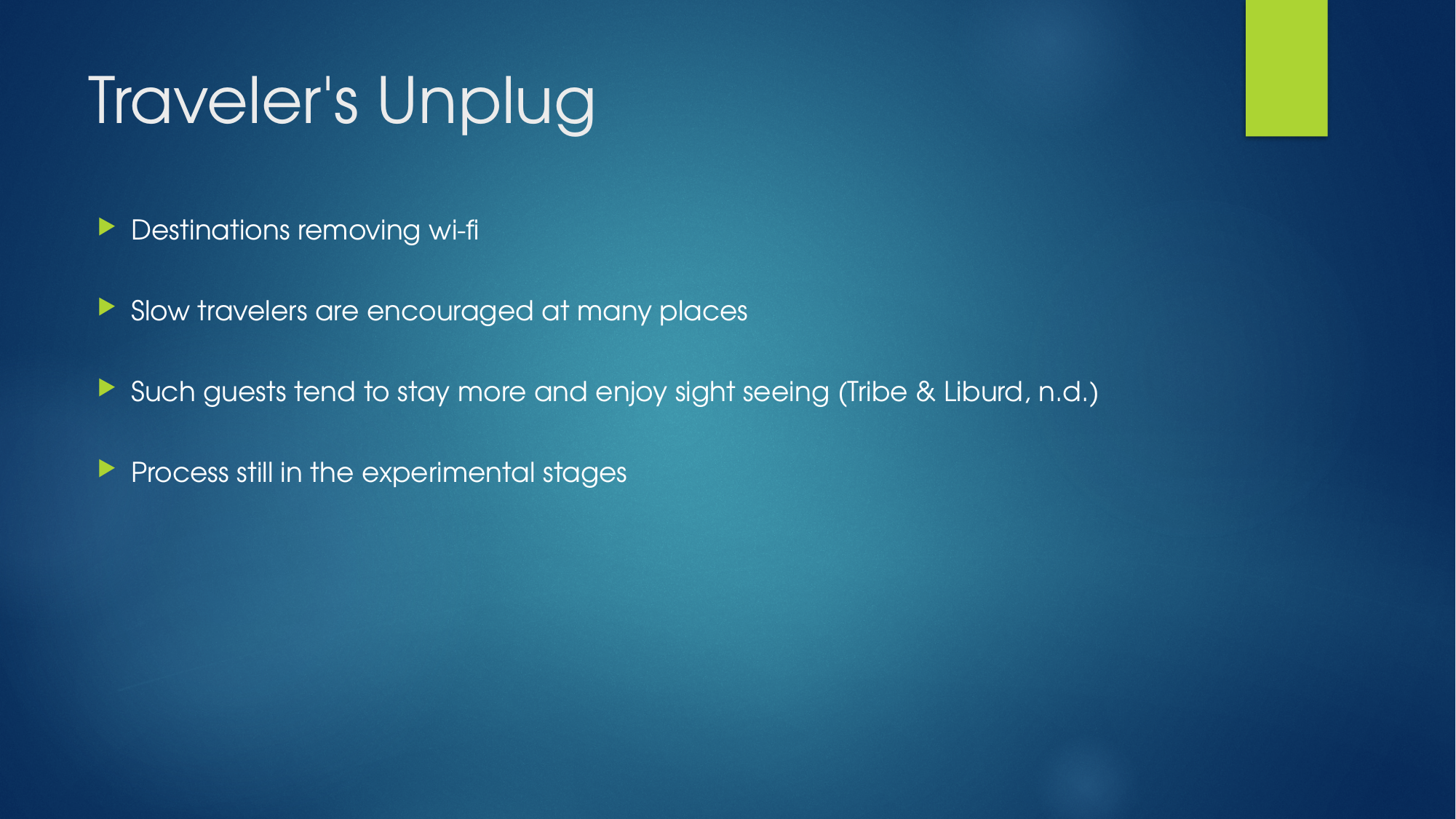

# Traveler's Unplug
Destinations removing wi-fi
Slow travelers are encouraged at many places
Such guests tend to stay more and enjoy sight seeing (Tribe & Liburd, n.d.)
Process still in the experimental stages